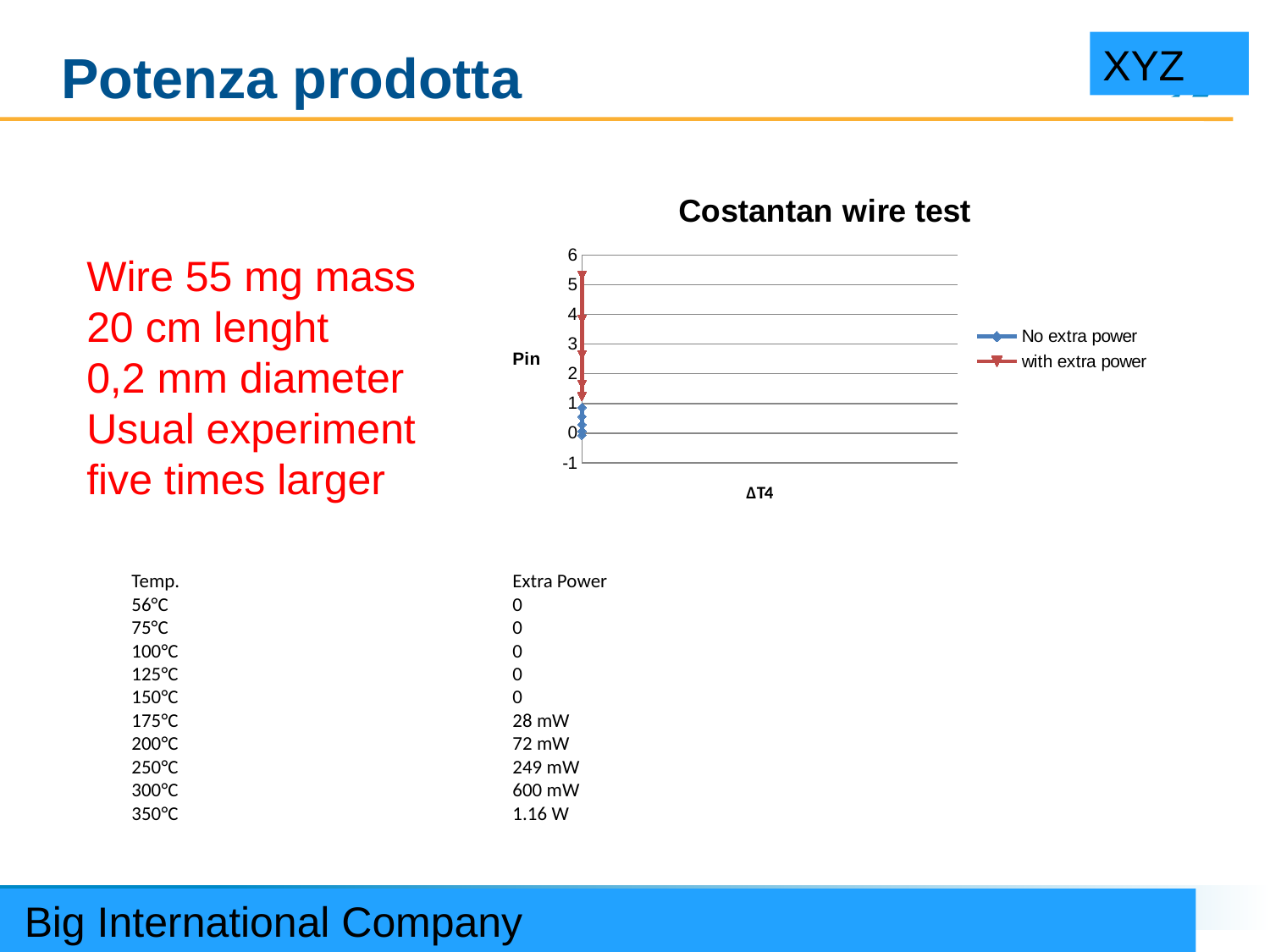

2

Potenza prodotta
XYZ

### Chart: Costantan wire test

| Category | No extra power | with extra power |
|---|---|---|
Wire 55 mg mass 20 cm lenght
0,2 mm diameter
Usual experiment five times larger
Temp.			Extra Power
56°C			0
75°C			0
100°C			0
125°C			0
150°C			0
175°C			28 mW
200°C			72 mW
250°C			249 mW
300°C			600 mW
350°C     			1.16 W
 Big International Company